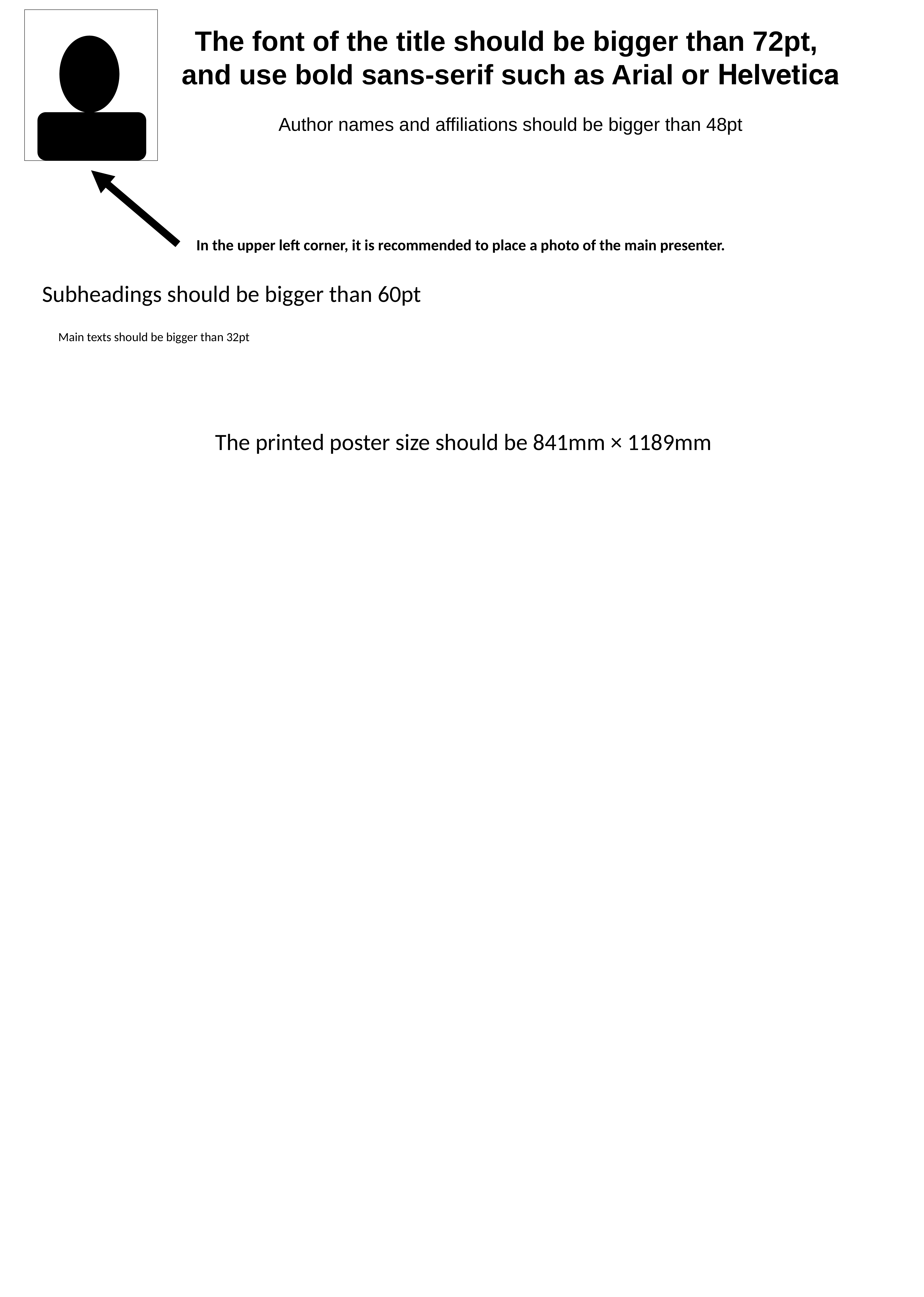

The font of the title should be bigger than 72pt,
and use bold sans-serif such as Arial or Helvetica

Author names and affiliations should be bigger than 48pt

In the upper left corner, it is recommended to place a photo of the main presenter.
Subheadings should be bigger than 60pt
Main texts should be bigger than 32pt
The printed poster size should be 841mm × 1189mm